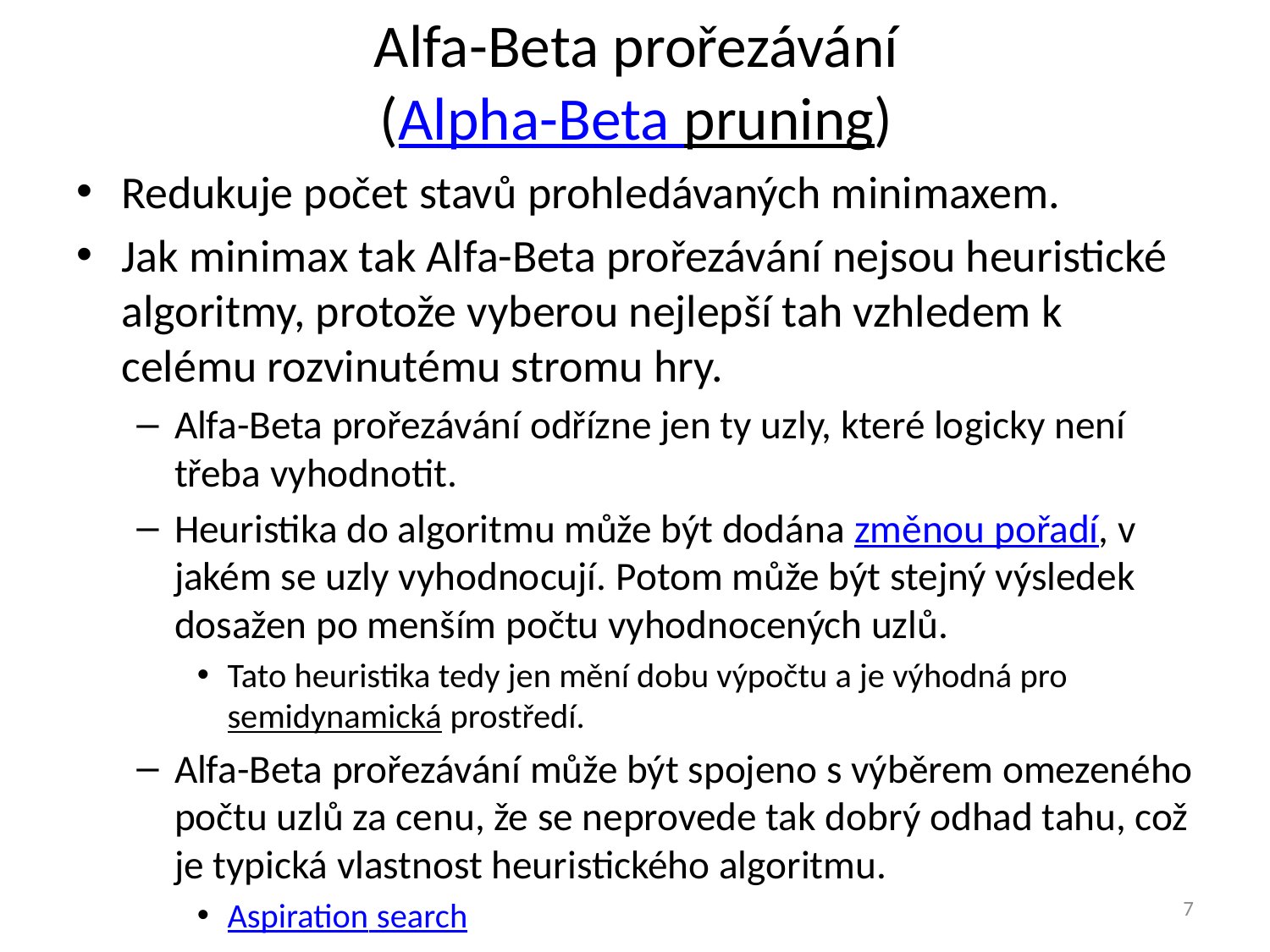

# Alfa-Beta prořezávání (Alpha-Beta pruning)
Redukuje počet stavů prohledávaných minimaxem.
Jak minimax tak Alfa-Beta prořezávání nejsou heuristické algoritmy, protože vyberou nejlepší tah vzhledem k celému rozvinutému stromu hry.
Alfa-Beta prořezávání odřízne jen ty uzly, které logicky není třeba vyhodnotit.
Heuristika do algoritmu může být dodána změnou pořadí, v jakém se uzly vyhodnocují. Potom může být stejný výsledek dosažen po menším počtu vyhodnocených uzlů.
Tato heuristika tedy jen mění dobu výpočtu a je výhodná pro semidynamická prostředí.
Alfa-Beta prořezávání může být spojeno s výběrem omezeného počtu uzlů za cenu, že se neprovede tak dobrý odhad tahu, což je typická vlastnost heuristického algoritmu.
Aspiration search
7